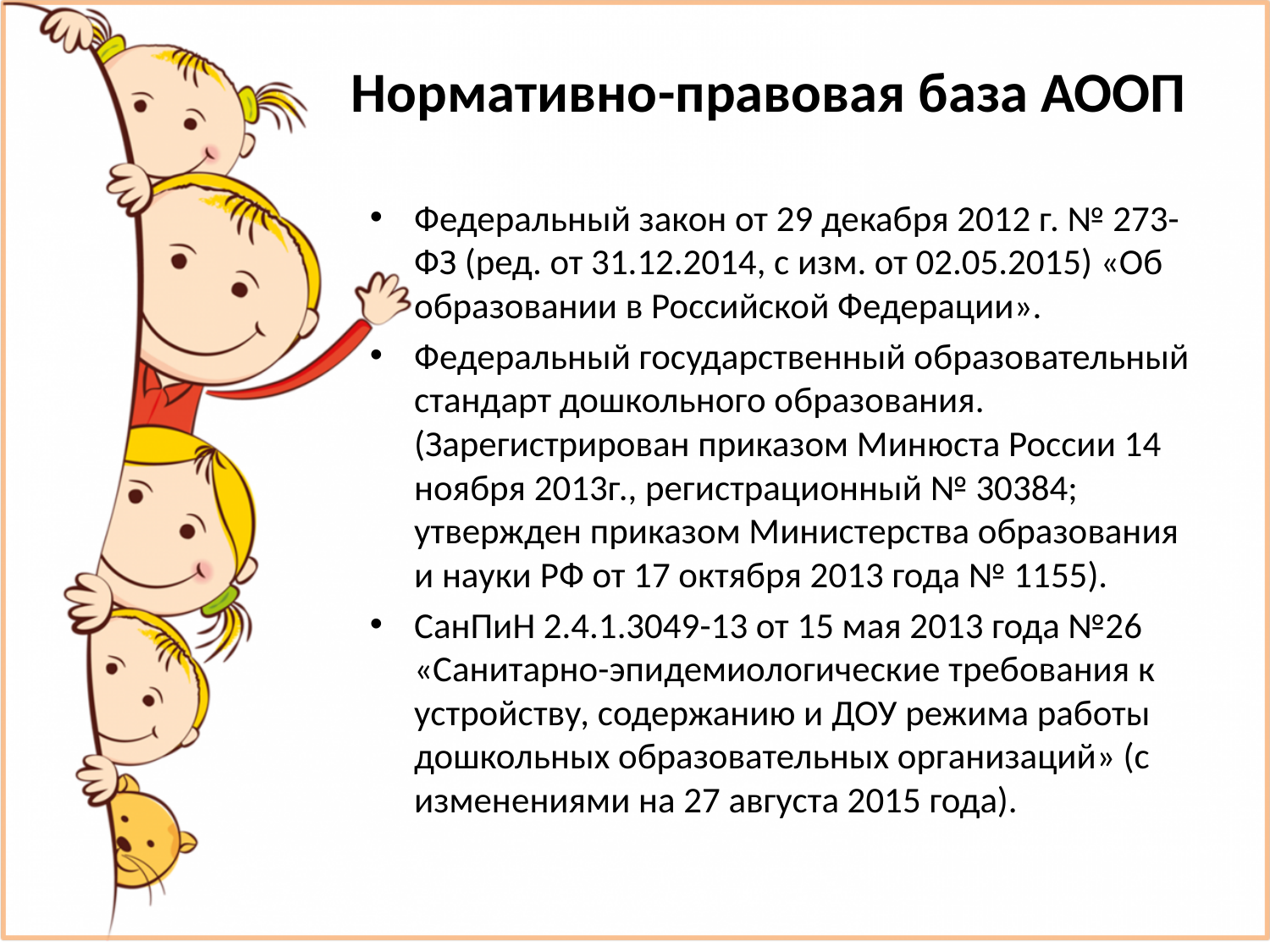

Нормативно-правовая база АООП
Федеральный закон от 29 декабря 2012 г. № 273-ФЗ (ред. от 31.12.2014, с изм. от 02.05.2015) «Об образовании в Российской Федерации».
Федеральный государственный образовательный стандарт дошкольного образования. (Зарегистрирован приказом Минюста России 14 ноября 2013г., регистрационный № 30384; утвержден приказом Министерства образования и науки РФ от 17 октября 2013 года № 1155).
СанПиН 2.4.1.3049-13 от 15 мая 2013 года №26 «Санитарно-эпидемиологические требования к устройству, содержанию и ДОУ режима работы дошкольных образовательных организаций» (с изменениями на 27 августа 2015 года).